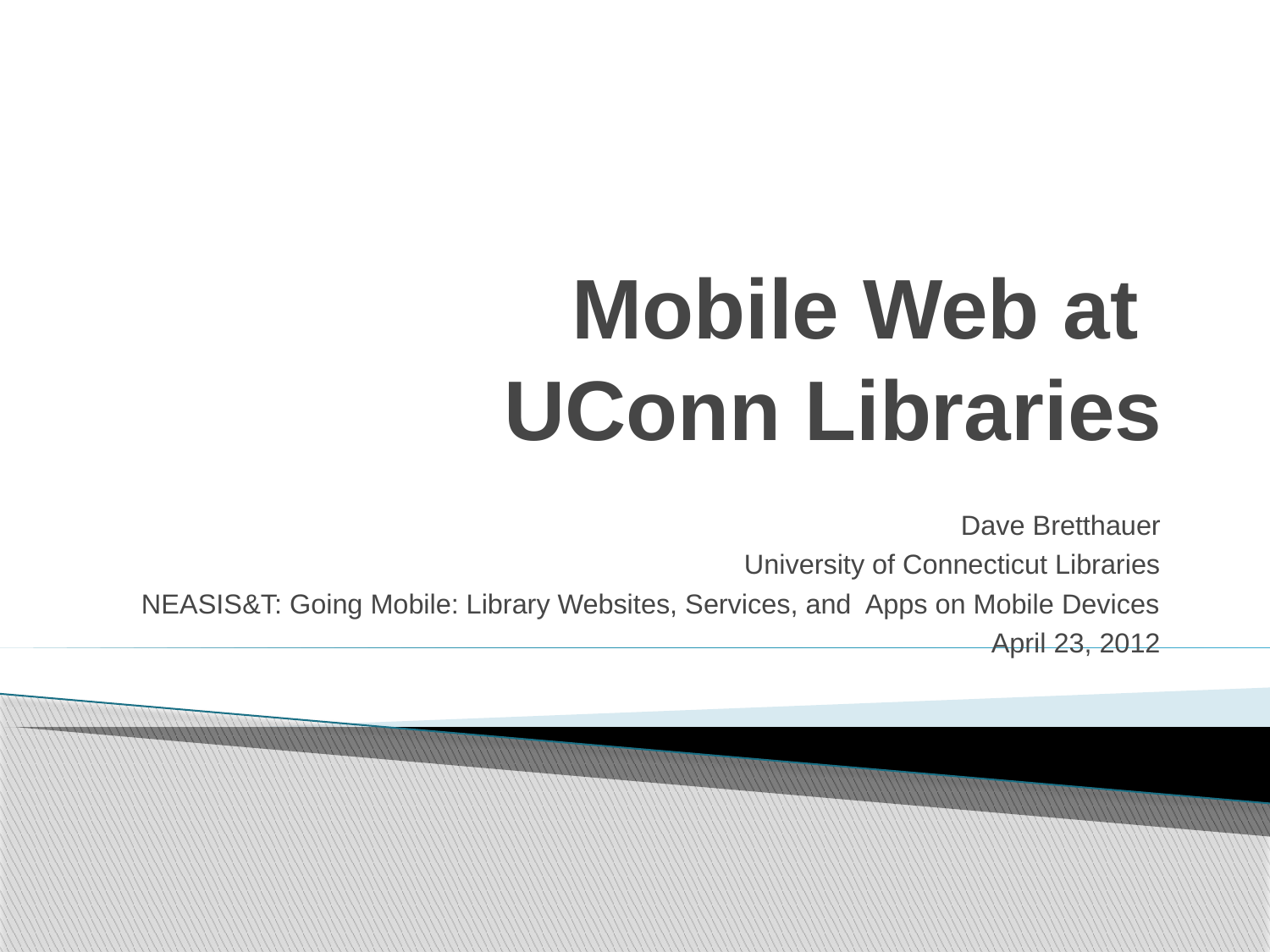

# Mobile Web at UConn Libraries
Dave Bretthauer
University of Connecticut Libraries
NEASIS&T: Going Mobile: Library Websites, Services, and  Apps on Mobile Devices
April 23, 2012